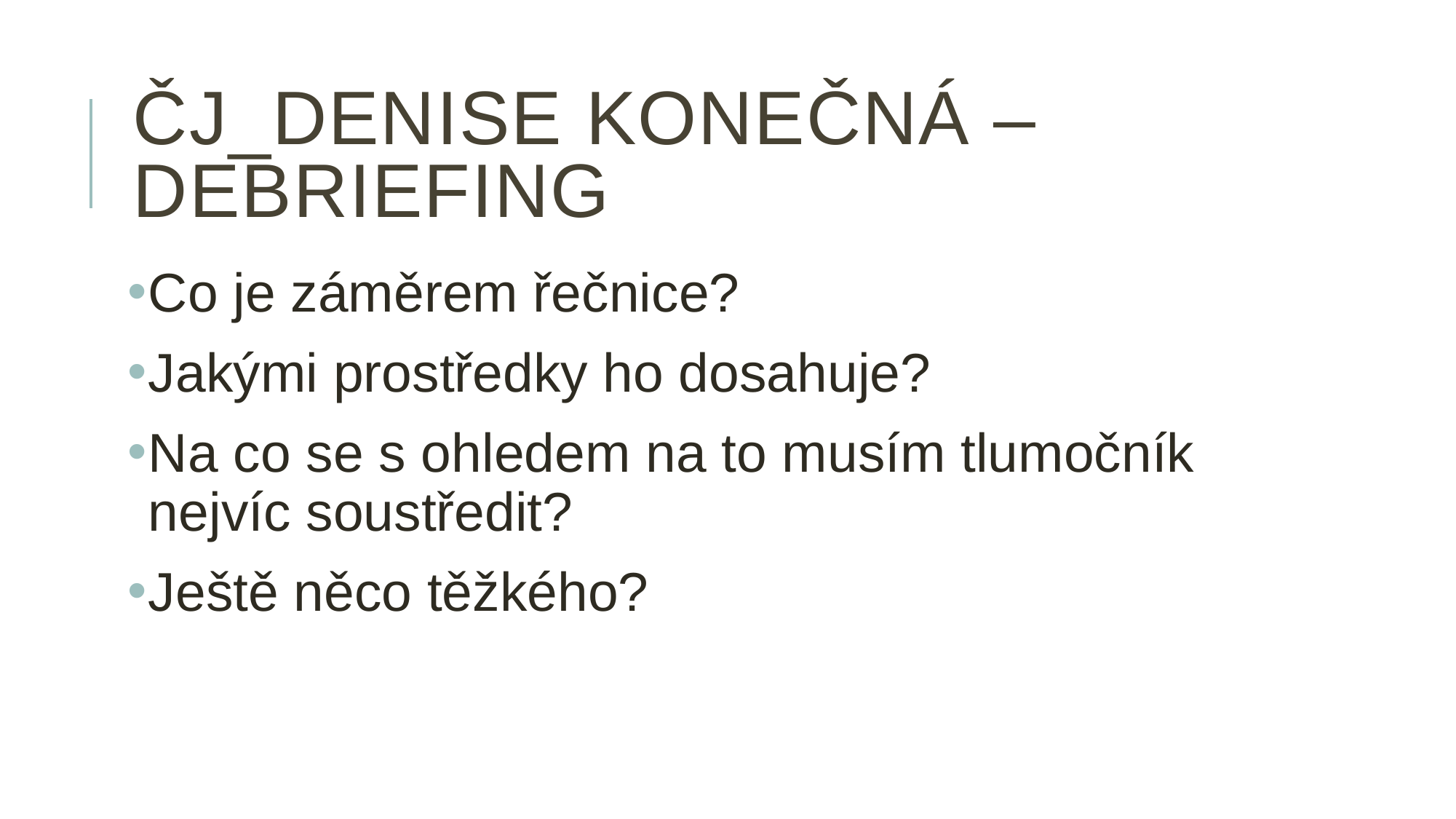

# ČJ_denise konečná – debriefing
Co je záměrem řečnice?
Jakými prostředky ho dosahuje?
Na co se s ohledem na to musím tlumočník nejvíc soustředit?
Ještě něco těžkého?